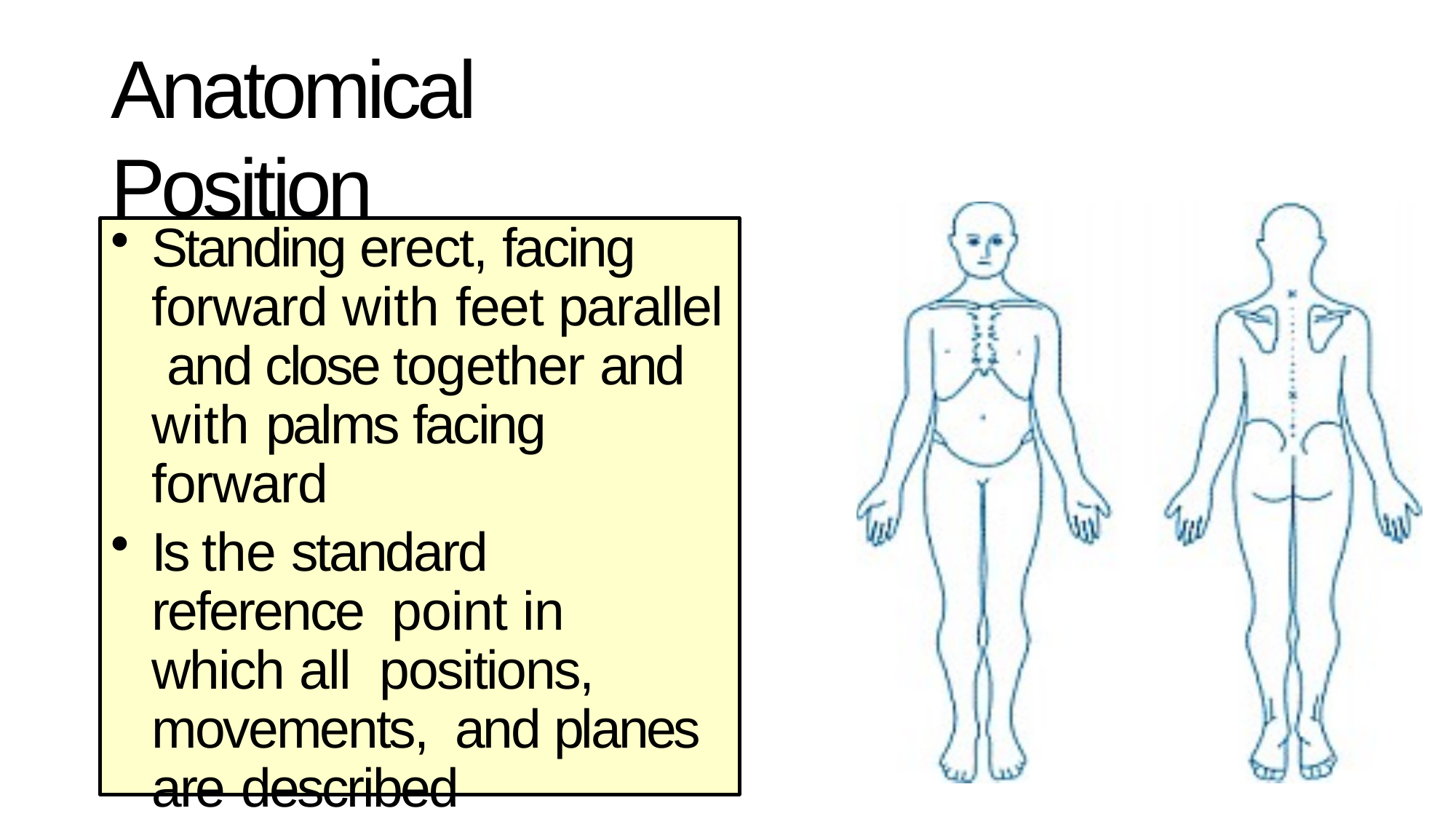

# Anatomical Position

Standing erect, facing  forward with feet parallel  and close together and  with palms facing forward
Is the standard reference  point in which all  positions, movements,  and planes are described  (especially joints!)